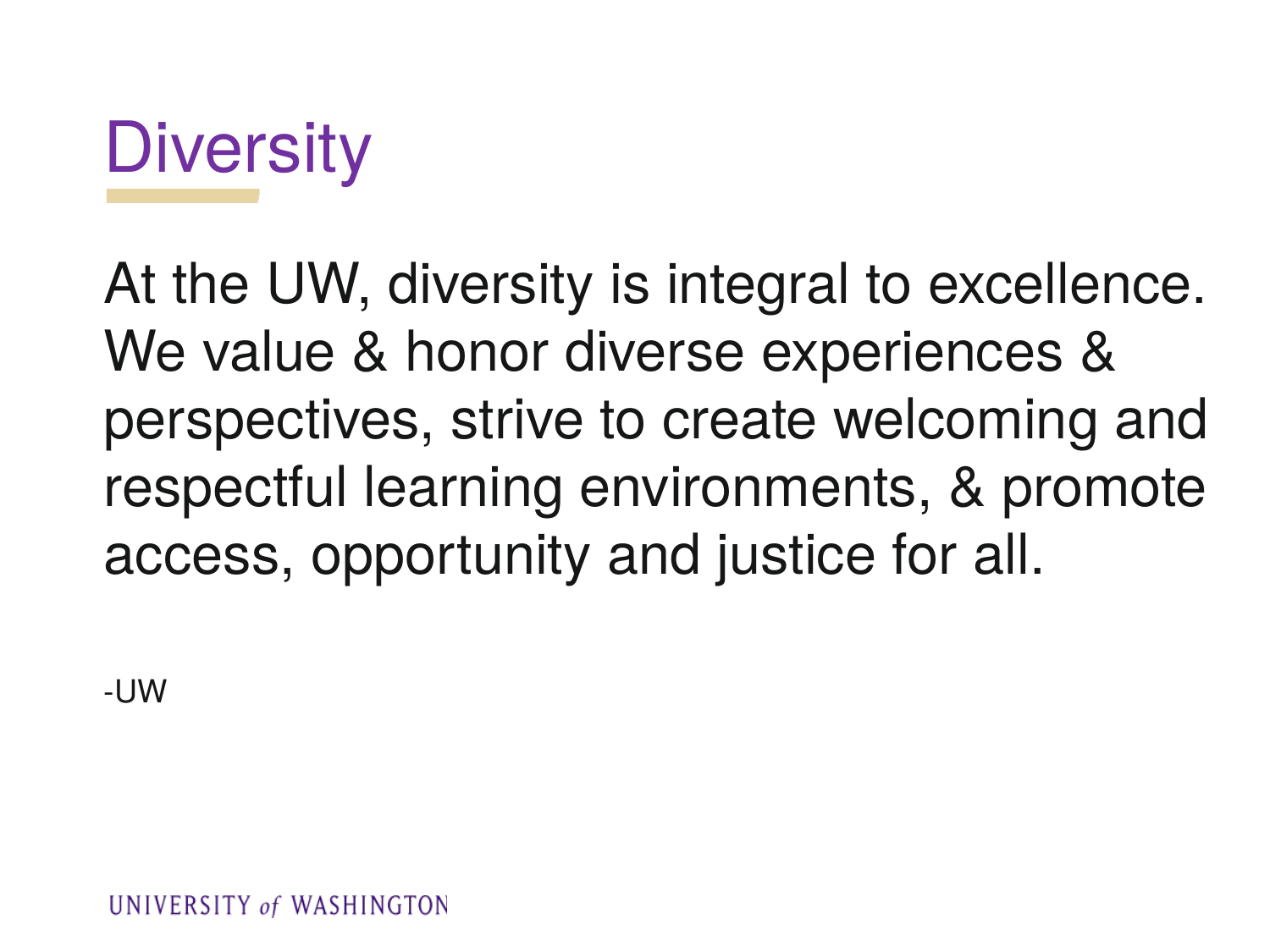

# Diversity
At the UW, diversity is integral to excellence. We value & honor diverse experiences & perspectives, strive to create welcoming and respectful learning environments, & promote access, opportunity and justice for all.

-UW